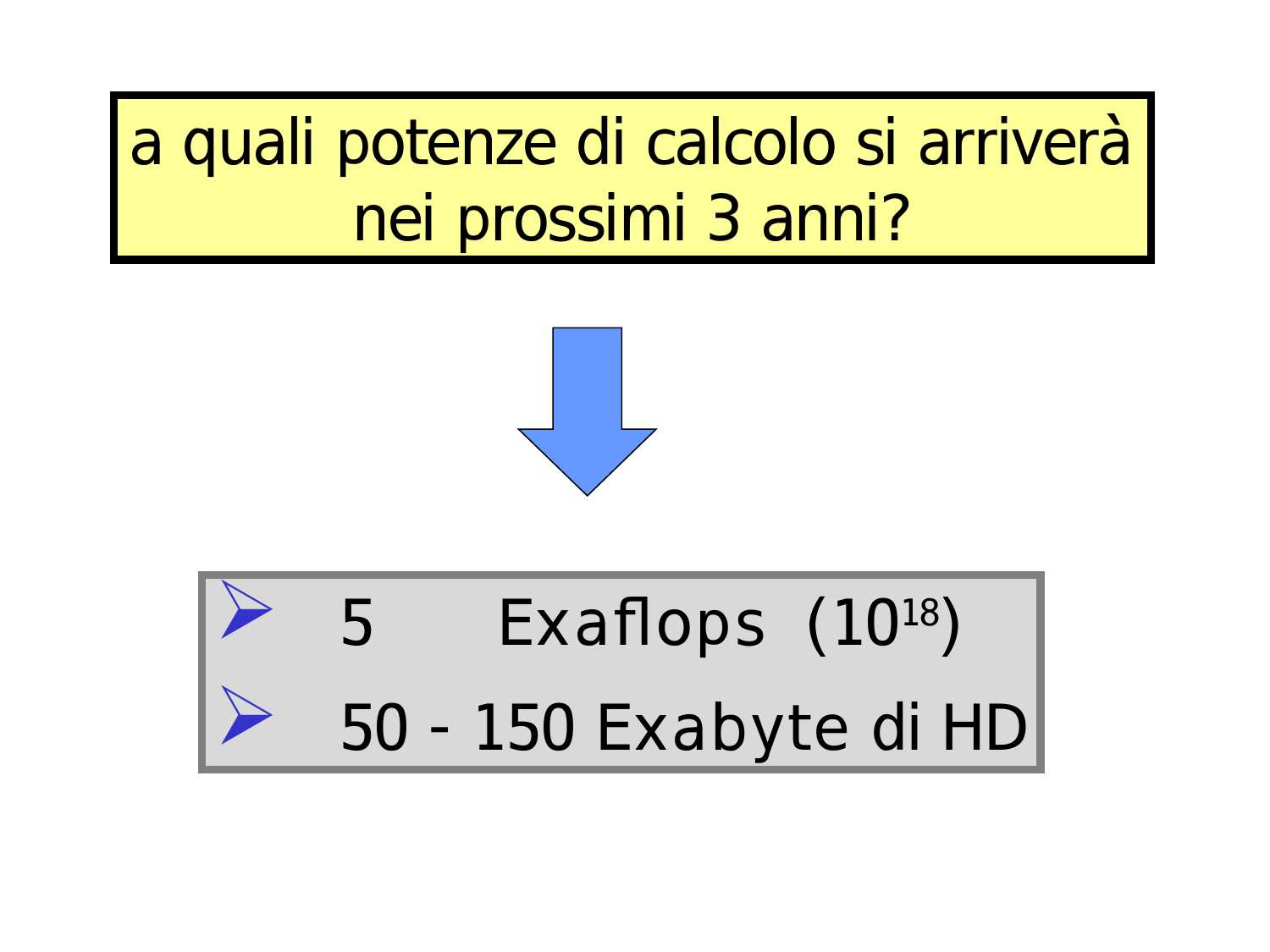

a quali potenze di calcolo si arriverà nei prossimi 3 anni?

   5  	Exaflops  (1018)

   50 - 150 Exabyte di HD